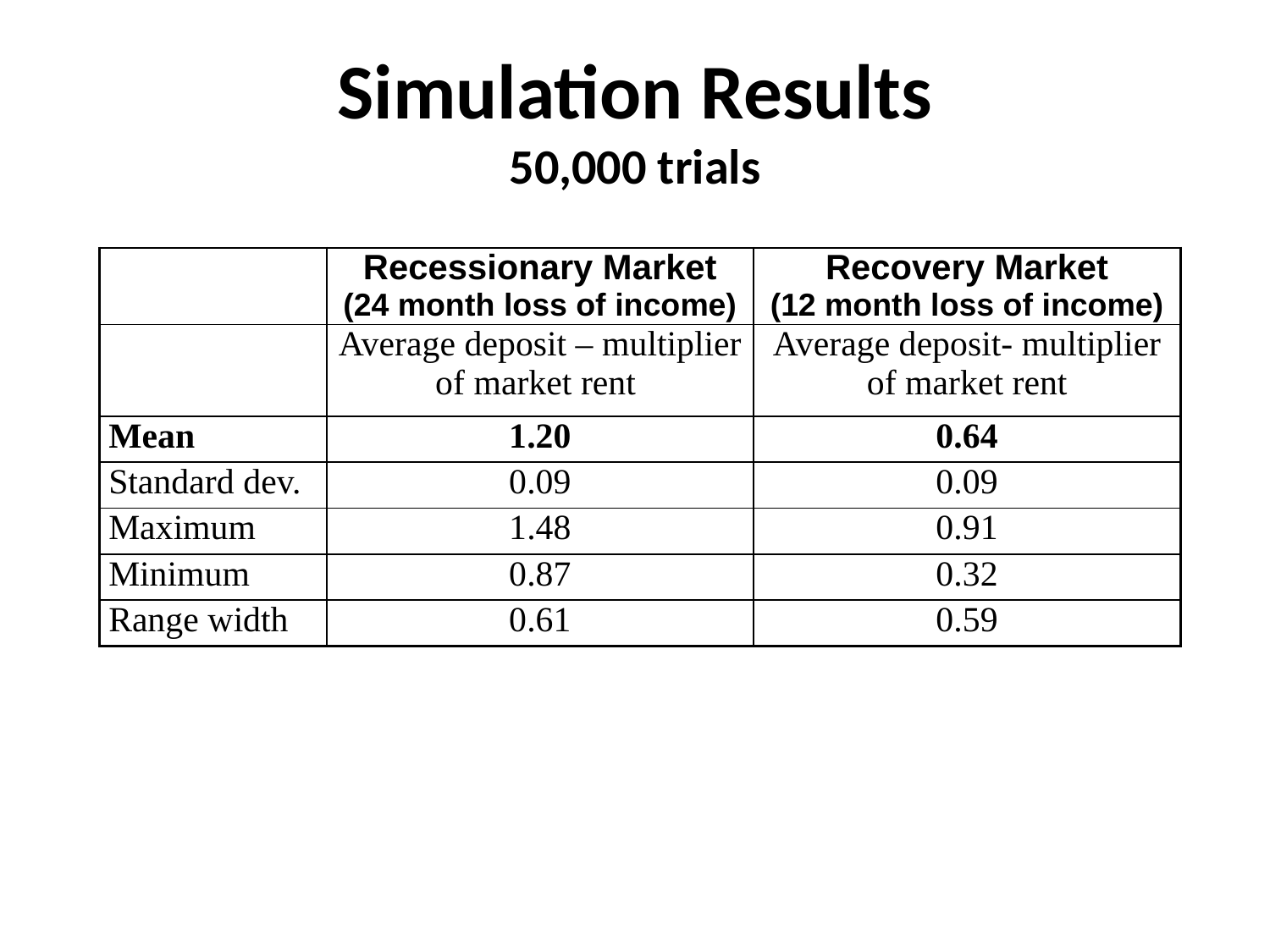

# Simulation Results 50,000 trials
|  | Recessionary Market (24 month loss of income) | Recovery Market (12 month loss of income) |
| --- | --- | --- |
|  | Average deposit – multiplier of market rent | Average deposit- multiplier of market rent |
| Mean | 1.20 | 0.64 |
| Standard dev. | 0.09 | 0.09 |
| Maximum | 1.48 | 0.91 |
| Minimum | 0.87 | 0.32 |
| Range width | 0.61 | 0.59 |